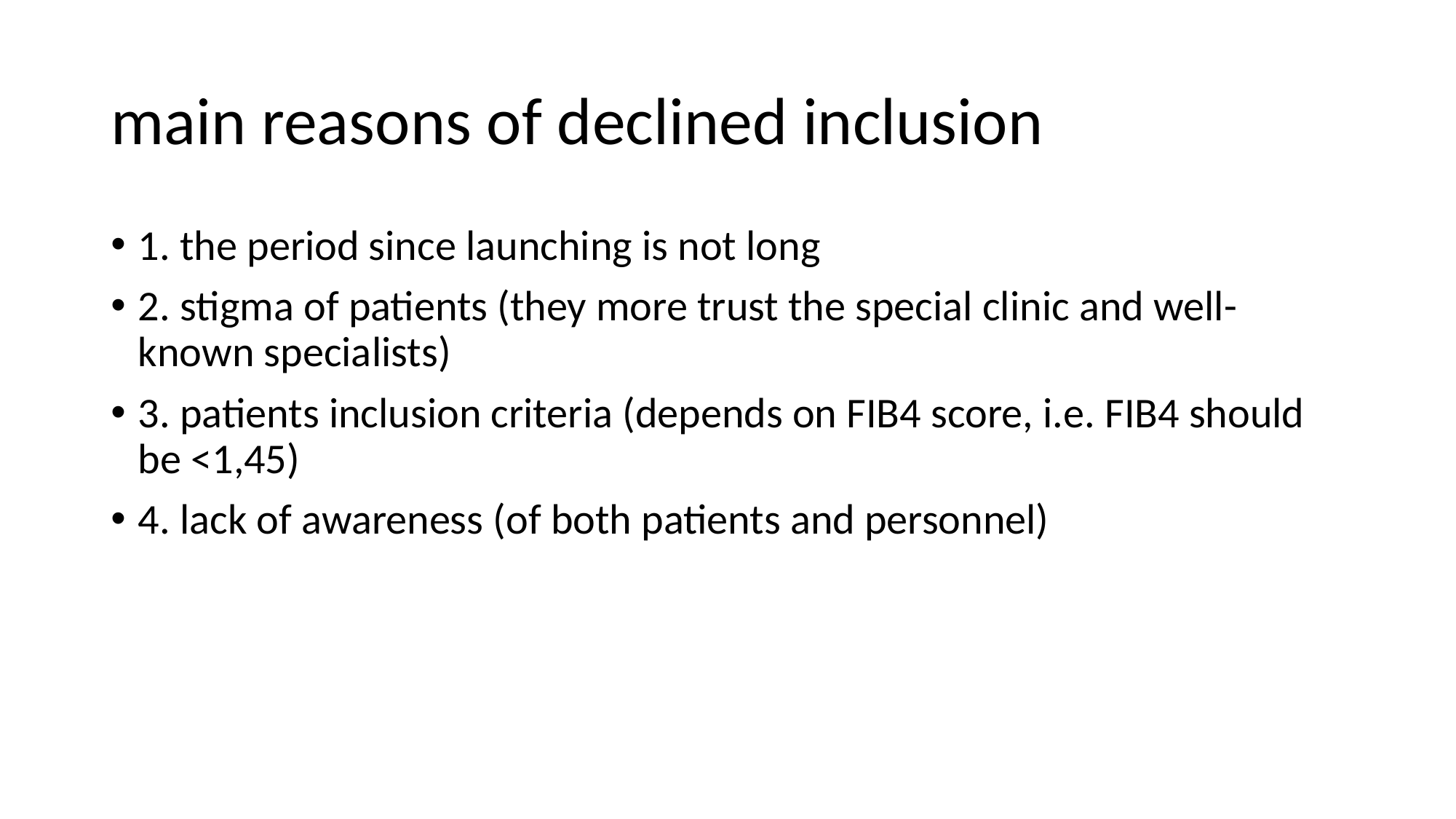

# main reasons of declined inclusion
1. the period since launching is not long
2. stigma of patients (they more trust the special clinic and well-known specialists)
3. patients inclusion criteria (depends on FIB4 score, i.e. FIB4 should be <1,45)
4. lack of awareness (of both patients and personnel)